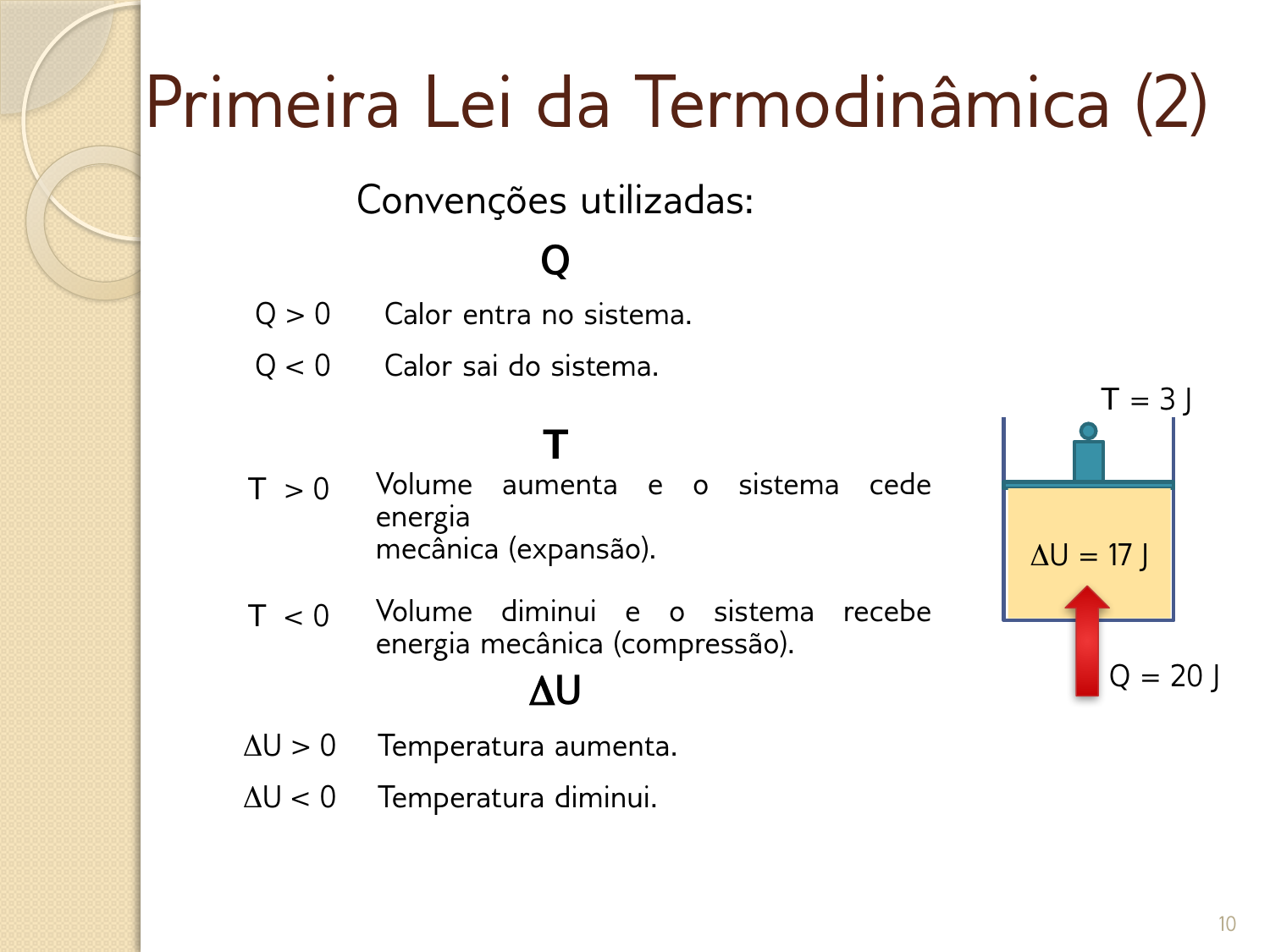

# Primeira Lei da Termodinâmica (2)
Convenções utilizadas:
Q

T

ΔU

| Q > 0 | Calor entra no sistema. |
| --- | --- |
| Q < 0 | Calor sai do sistema. |
T = 3 J

ΔU = 17 J

| T > 0 | Volume aumenta e o sistema cede energia mecânica (expansão). |
| --- | --- |
| T < 0 | Volume diminui e o sistema recebe energia mecânica (compressão). |

Q = 20 J
| ΔU > 0 | Temperatura aumenta. |
| --- | --- |
| ΔU < 0 | Temperatura diminui. |
10